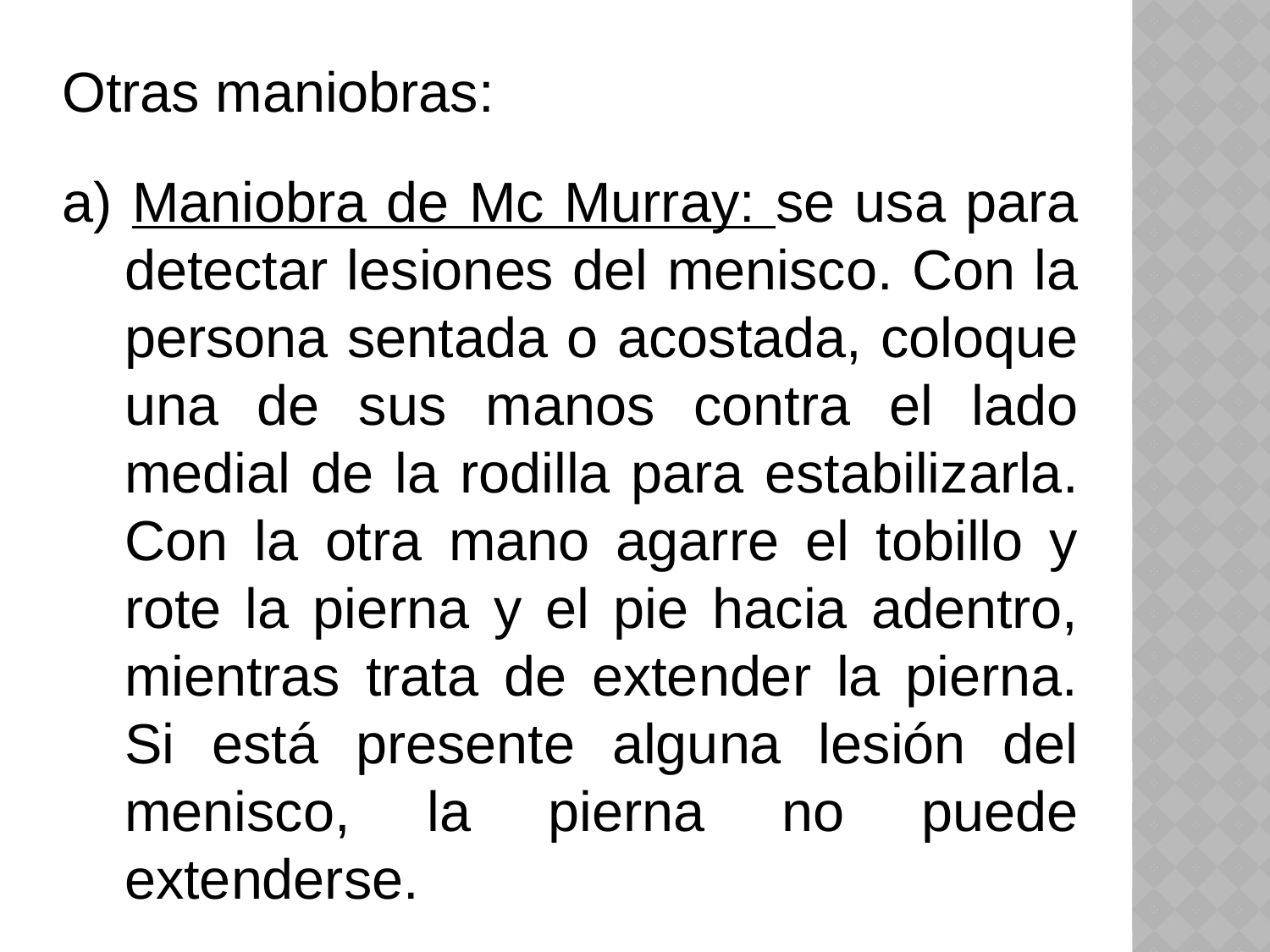

Otras maniobras:

a) Maniobra de Mc Murray: se usa para detectar lesiones del menisco. Con la persona sentada o acostada, coloque una de sus manos contra el lado medial de la rodilla para estabilizarla. Con la otra mano agarre el tobillo y rote la pierna y el pie hacia adentro, mientras trata de extender la pierna. Si está presente alguna lesión del menisco, la pierna no puede extenderse.